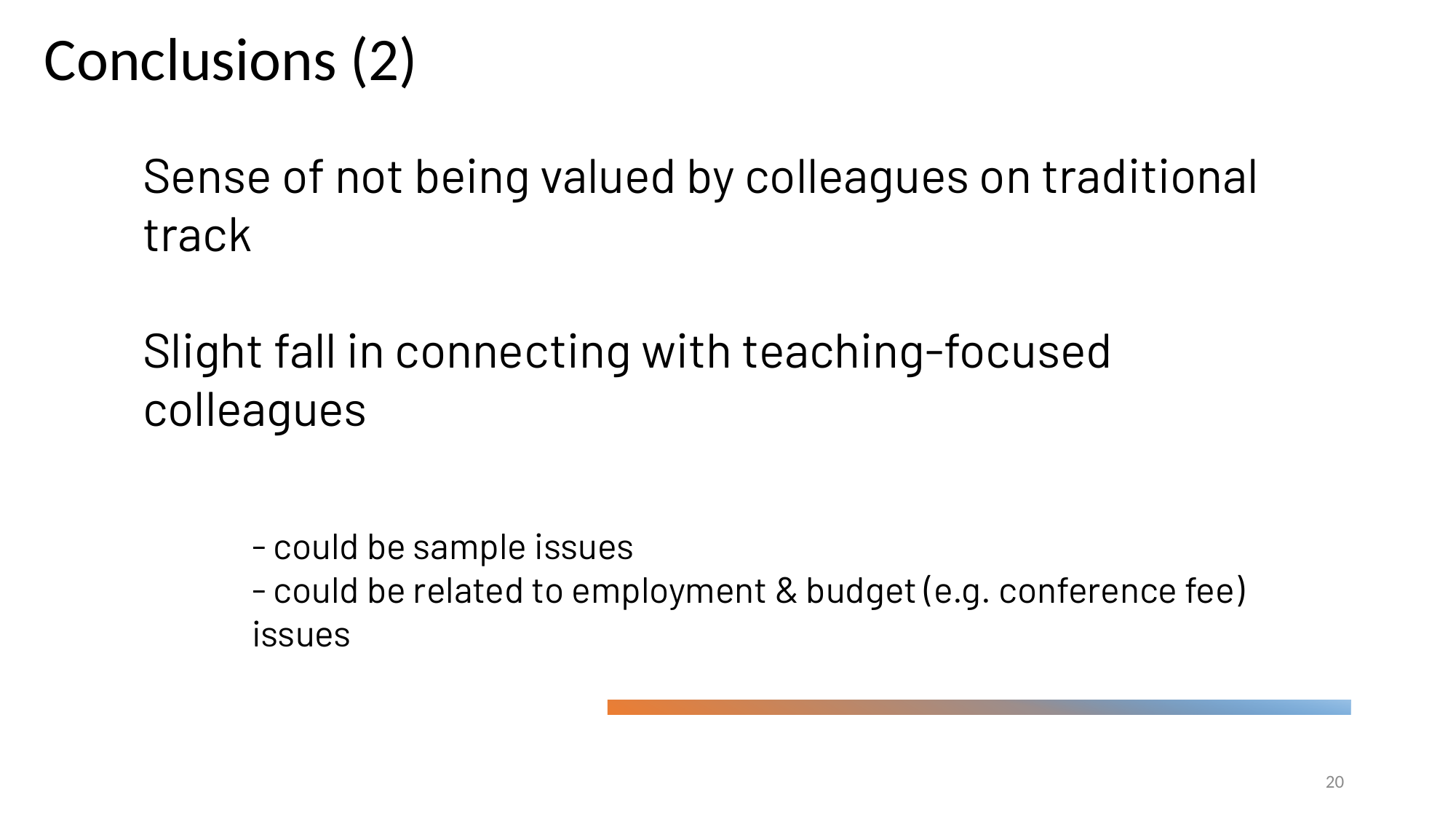

# Conclusions (2)

Sense of not being valued by colleagues on traditional track

Slight fall in connecting with teaching-focused colleagues

	- could be sample issues
	- could be related to employment & budget (e.g. conference fee) 	issues

20